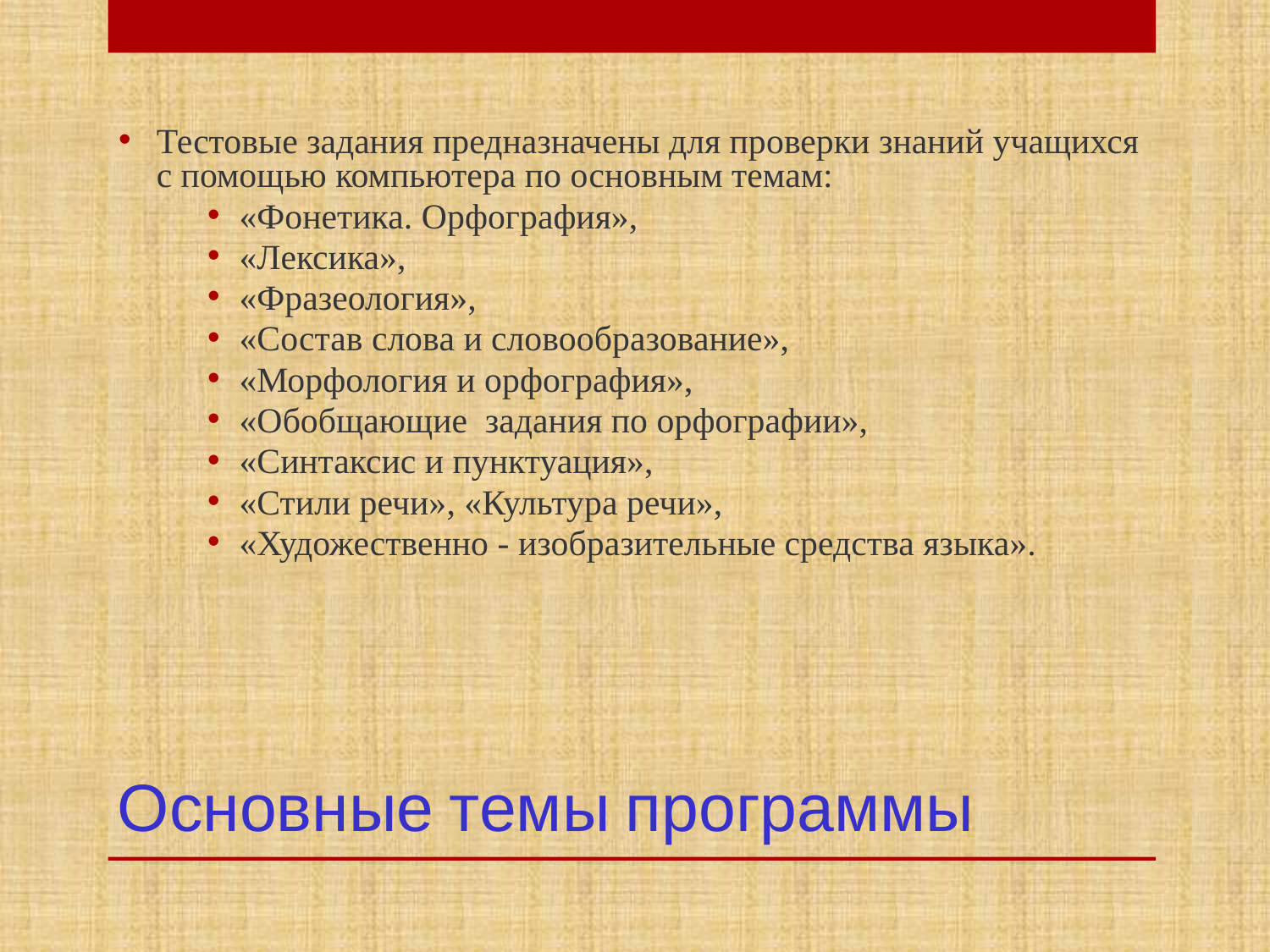

Тестовые задания предназначены для проверки знаний учащихся с помощью компьютера по основным темам:
«Фонетика. Орфография»,
«Лексика»,
«Фразеология»,
«Состав слова и словообразование»,
«Морфология и орфография»,
«Обобщающие  задания по орфографии»,
«Синтаксис и пунктуация»,
«Стили речи», «Культура речи»,
«Художественно - изобразительные средства языка».

# Основные темы программы